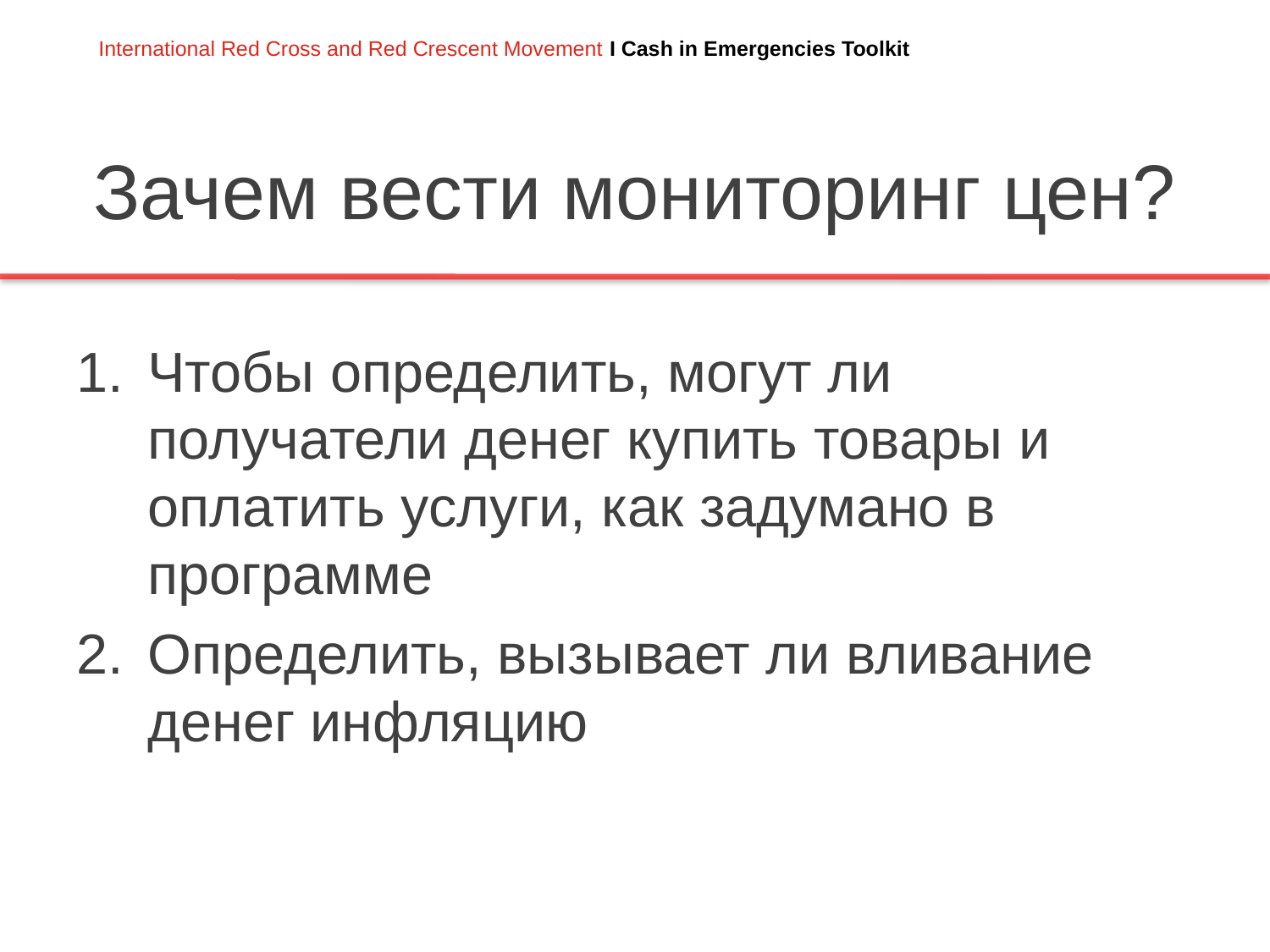

# Зачем вести мониторинг цен?
Чтобы определить, могут ли получатели денег купить товары и оплатить услуги, как задумано в программе
Определить, вызывает ли вливание денег инфляцию